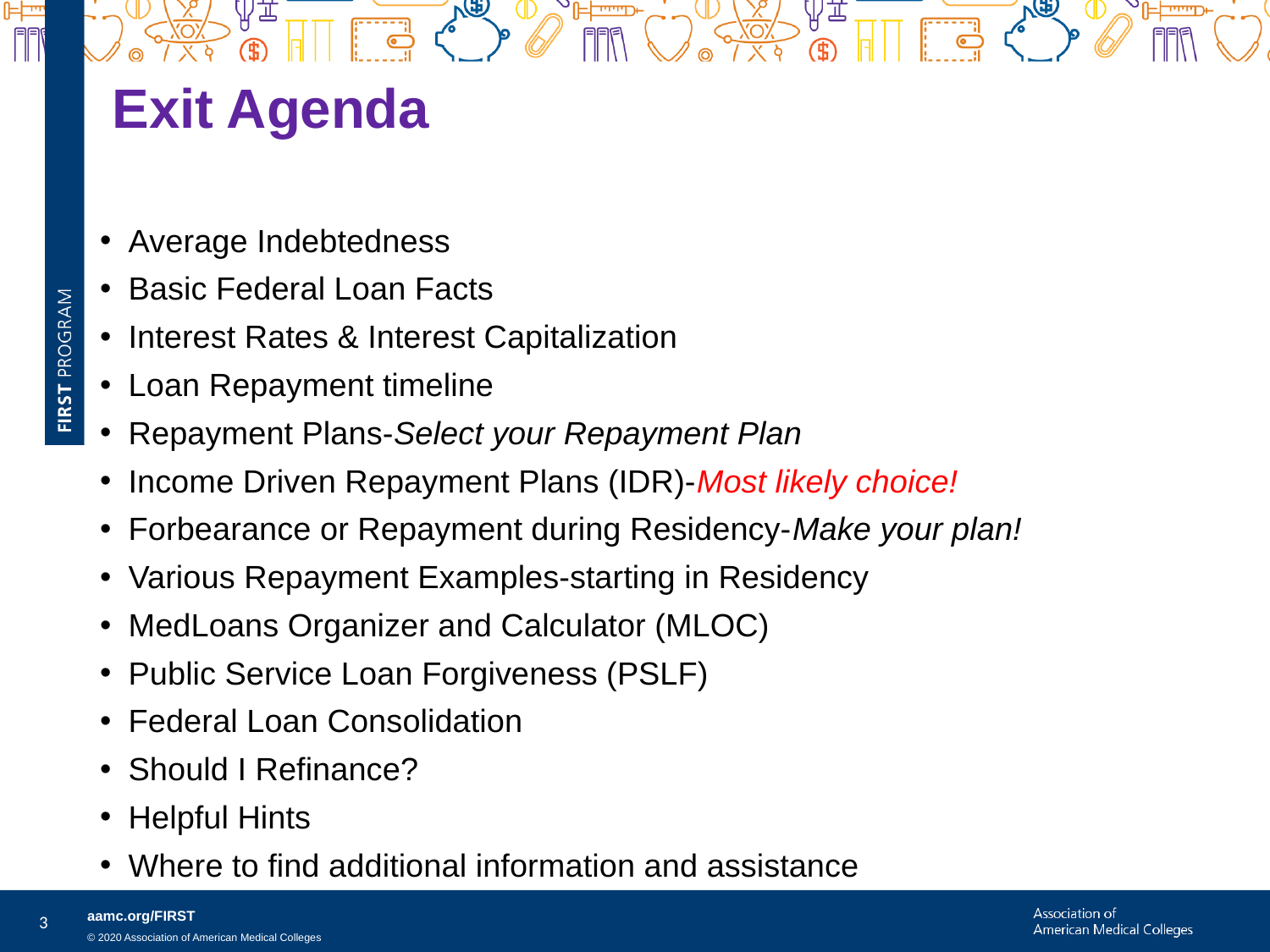

# Exit Agenda

Average Indebtedness
Basic Federal Loan Facts
Interest Rates & Interest Capitalization
Loan Repayment timeline
Repayment Plans-Select your Repayment Plan
Income Driven Repayment Plans (IDR)-Most likely choice!
Forbearance or Repayment during Residency-Make your plan!
Various Repayment Examples-starting in Residency
MedLoans Organizer and Calculator (MLOC)
Public Service Loan Forgiveness (PSLF)
Federal Loan Consolidation
Should I Refinance?
Helpful Hints
Where to find additional information and assistance